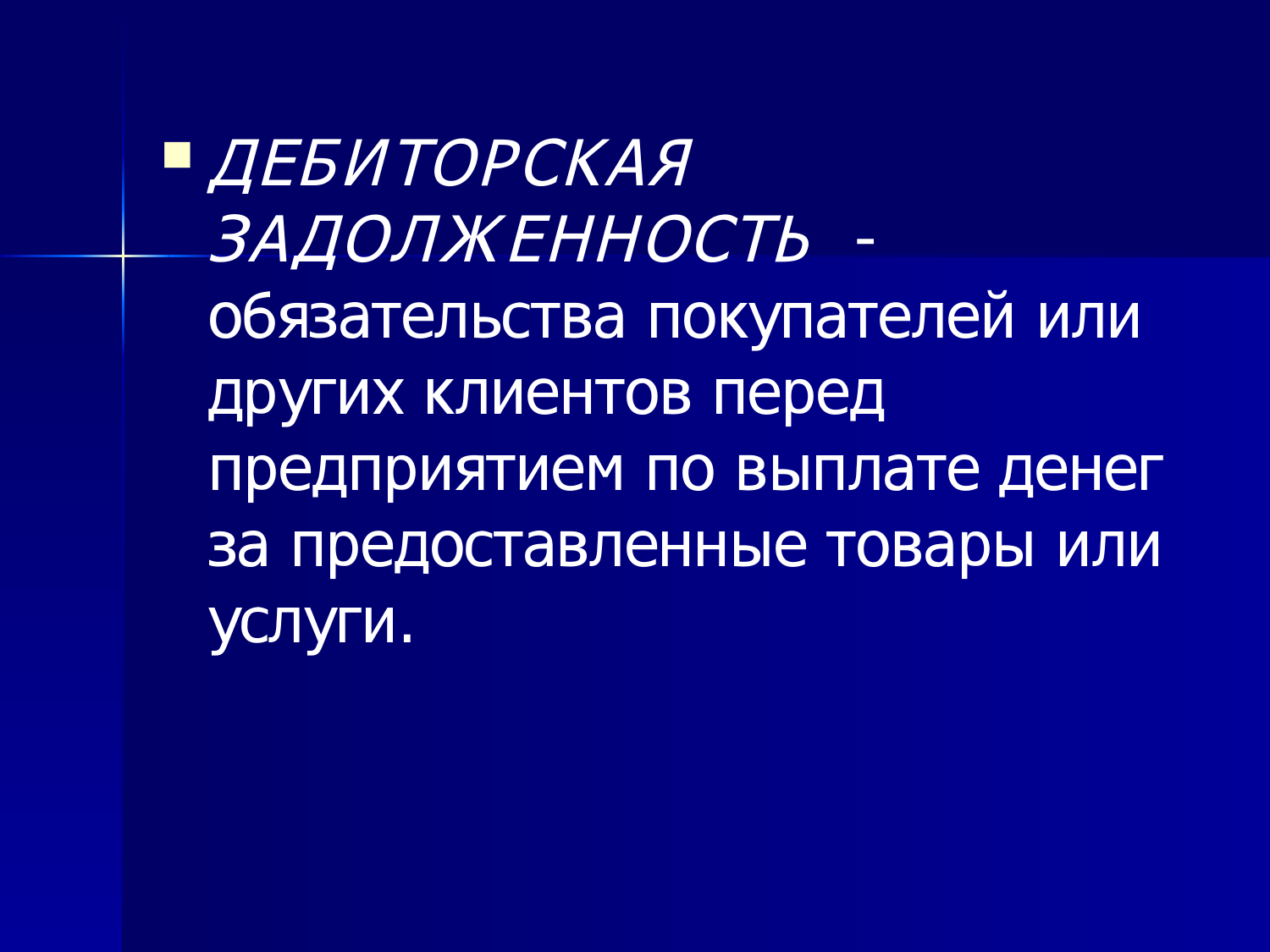

#
ДЕБИТОРСКАЯ ЗАДОЛЖЕННОСТЬ  - обязательства покупателей или других клиентов перед предприятием по выплате денег за предоставленные товары или услуги.